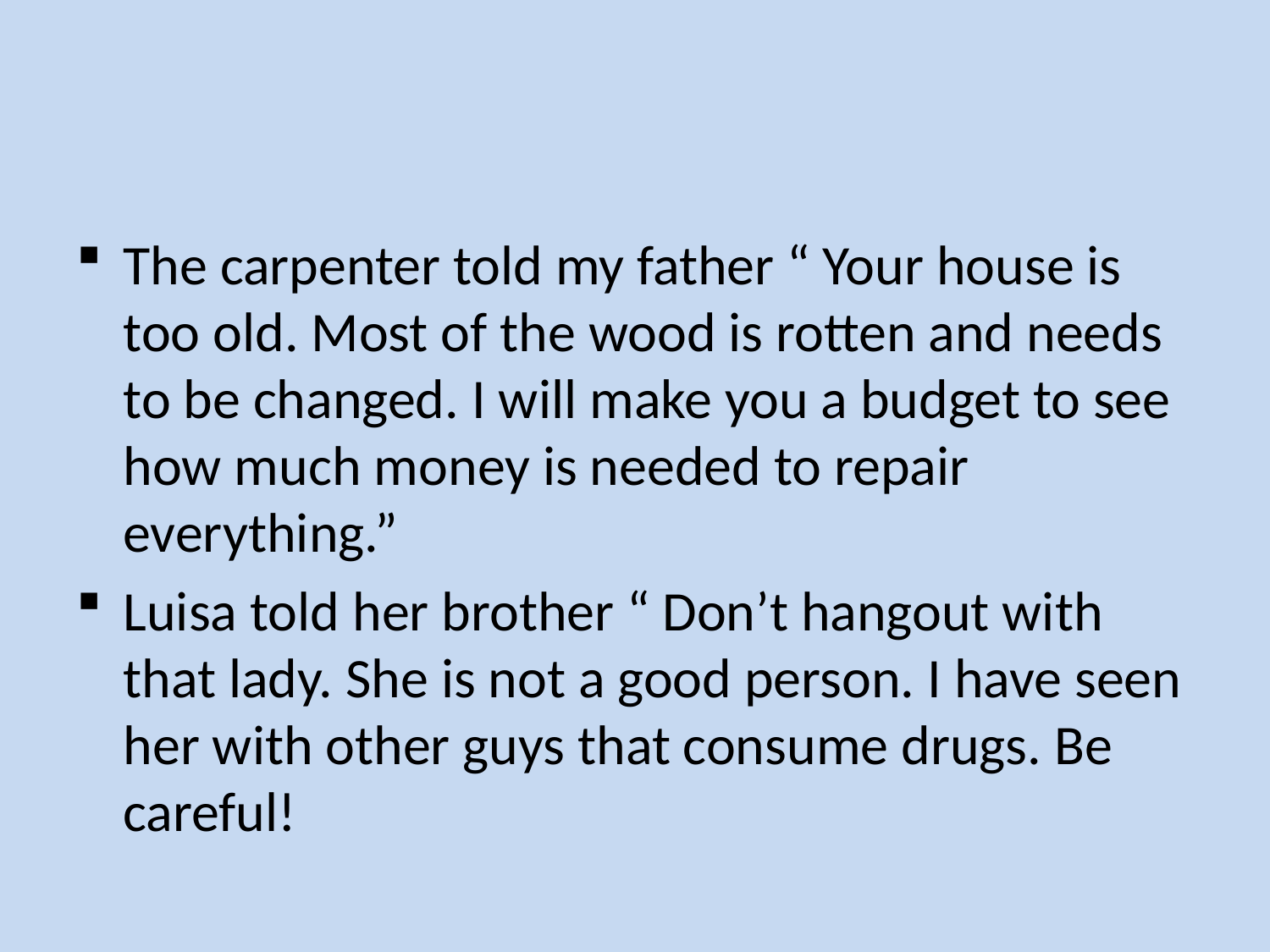

#
The carpenter told my father “ Your house is too old. Most of the wood is rotten and needs to be changed. I will make you a budget to see how much money is needed to repair everything.”
Luisa told her brother “ Don’t hangout with that lady. She is not a good person. I have seen her with other guys that consume drugs. Be careful!